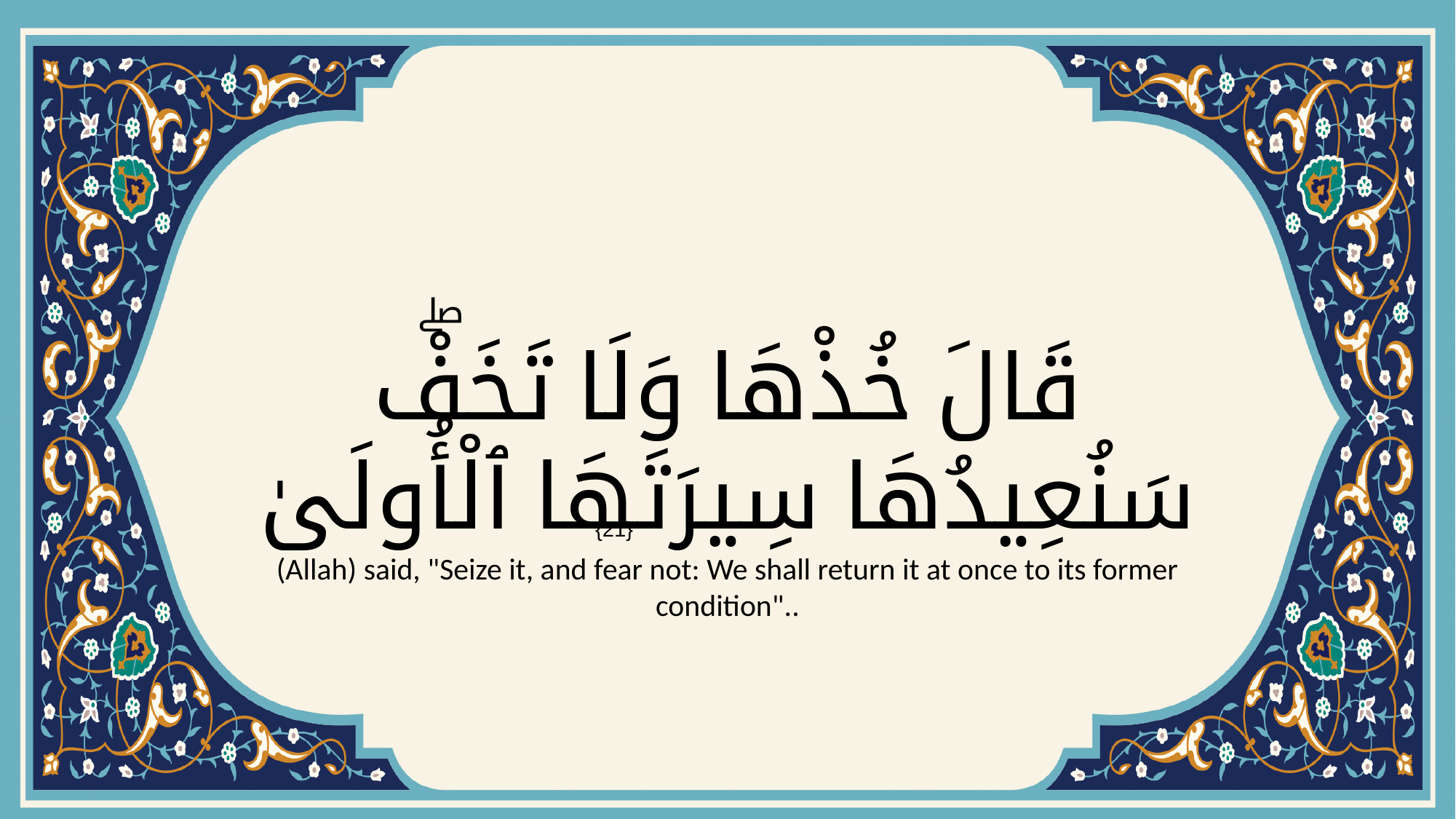

# قَالَ خُذْهَا وَلَا تَخَفْۖ سَنُعِيدُهَا سِيرَتَهَا ٱلْأُولَىٰ
{21}
(Allah) said, "Seize it, and fear not: We shall return it at once to its former condition"..